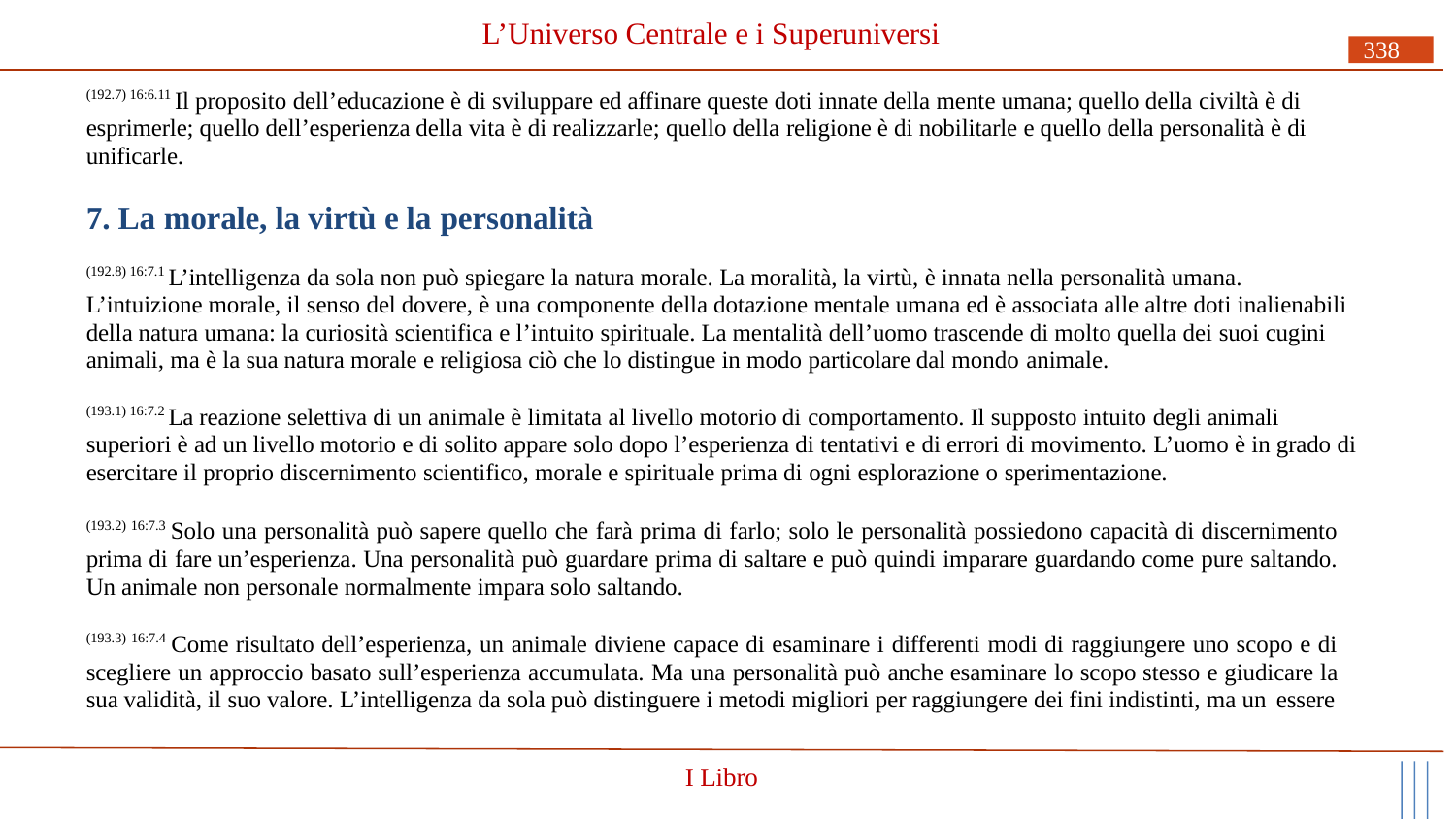

# L’Universo Centrale e i Superuniversi
338

(192.7) 16:6.11 Il proposito dell’educazione è di sviluppare ed affinare queste doti innate della mente umana; quello della civiltà è di  esprimerle; quello dell’esperienza della vita è di realizzarle; quello della religione è di nobilitarle e quello della personalità è di  unificarle.

7. La morale, la virtù e la personalità
(192.8) 16:7.1 L’intelligenza da sola non può spiegare la natura morale. La moralità, la virtù, è innata nella personalità umana.  L’intuizione morale, il senso del dovere, è una componente della dotazione mentale umana ed è associata alle altre doti inalienabili  della natura umana: la curiosità scientifica e l’intuito spirituale. La mentalità dell’uomo trascende di molto quella dei suoi cugini  animali, ma è la sua natura morale e religiosa ciò che lo distingue in modo particolare dal mondo animale.

(193.1) 16:7.2 La reazione selettiva di un animale è limitata al livello motorio di comportamento. Il supposto intuito degli animali  superiori è ad un livello motorio e di solito appare solo dopo l’esperienza di tentativi e di errori di movimento. L’uomo è in grado di  esercitare il proprio discernimento scientifico, morale e spirituale prima di ogni esplorazione o sperimentazione.

(193.2) 16:7.3 Solo una personalità può sapere quello che farà prima di farlo; solo le personalità possiedono capacità di discernimento  prima di fare un’esperienza. Una personalità può guardare prima di saltare e può quindi imparare guardando come pure saltando.  Un animale non personale normalmente impara solo saltando.

(193.3) 16:7.4 Come risultato dell’esperienza, un animale diviene capace di esaminare i differenti modi di raggiungere uno scopo e di  scegliere un approccio basato sull’esperienza accumulata. Ma una personalità può anche esaminare lo scopo stesso e giudicare la  sua validità, il suo valore. L’intelligenza da sola può distinguere i metodi migliori per raggiungere dei fini indistinti, ma un essere

I Libro